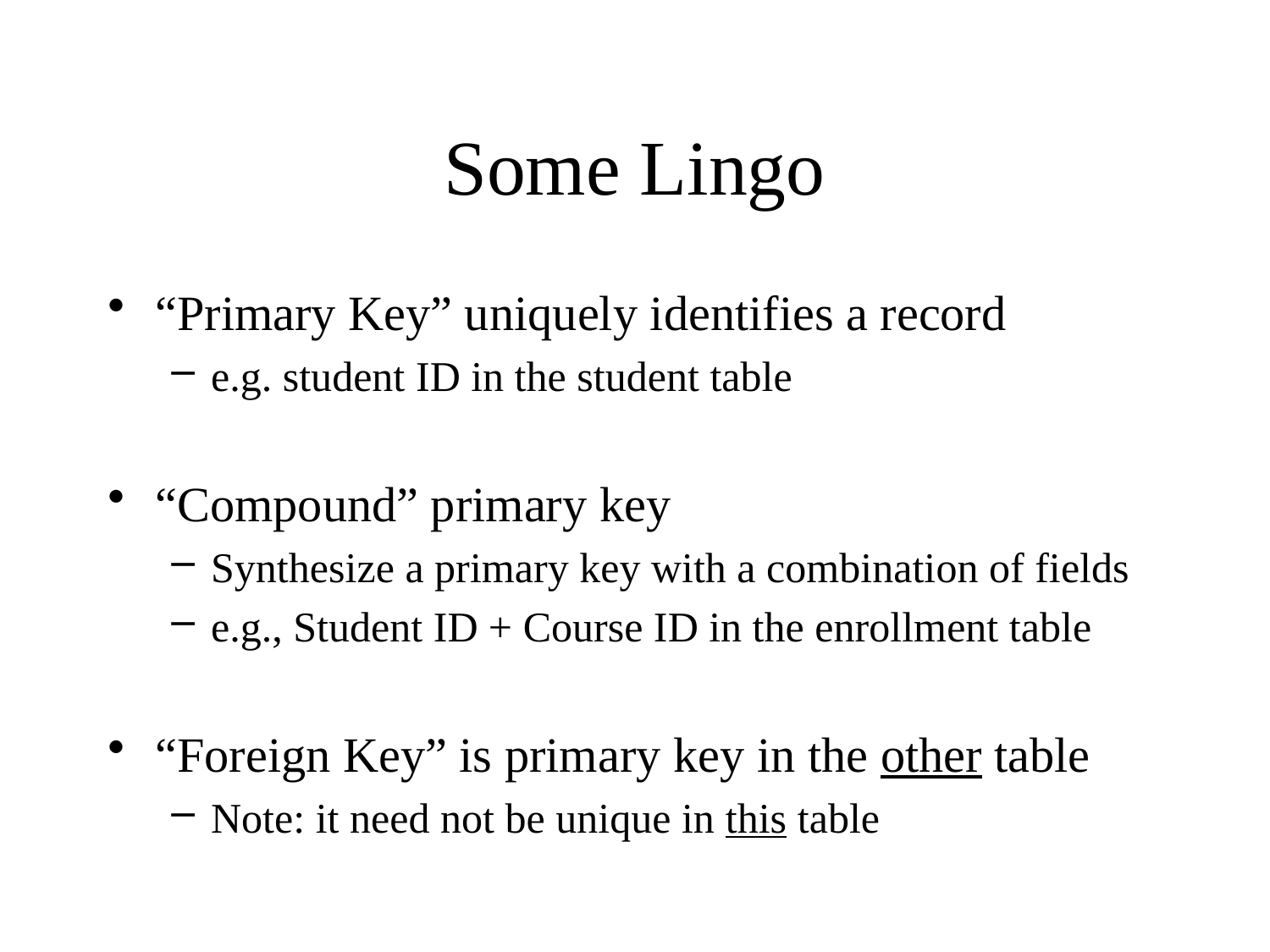

# Some Lingo
“Primary Key” uniquely identifies a record
e.g. student ID in the student table

“Compound” primary key
Synthesize a primary key with a combination of fields
e.g., Student ID + Course ID in the enrollment table

“Foreign Key” is primary key in the other table
Note: it need not be unique in this table